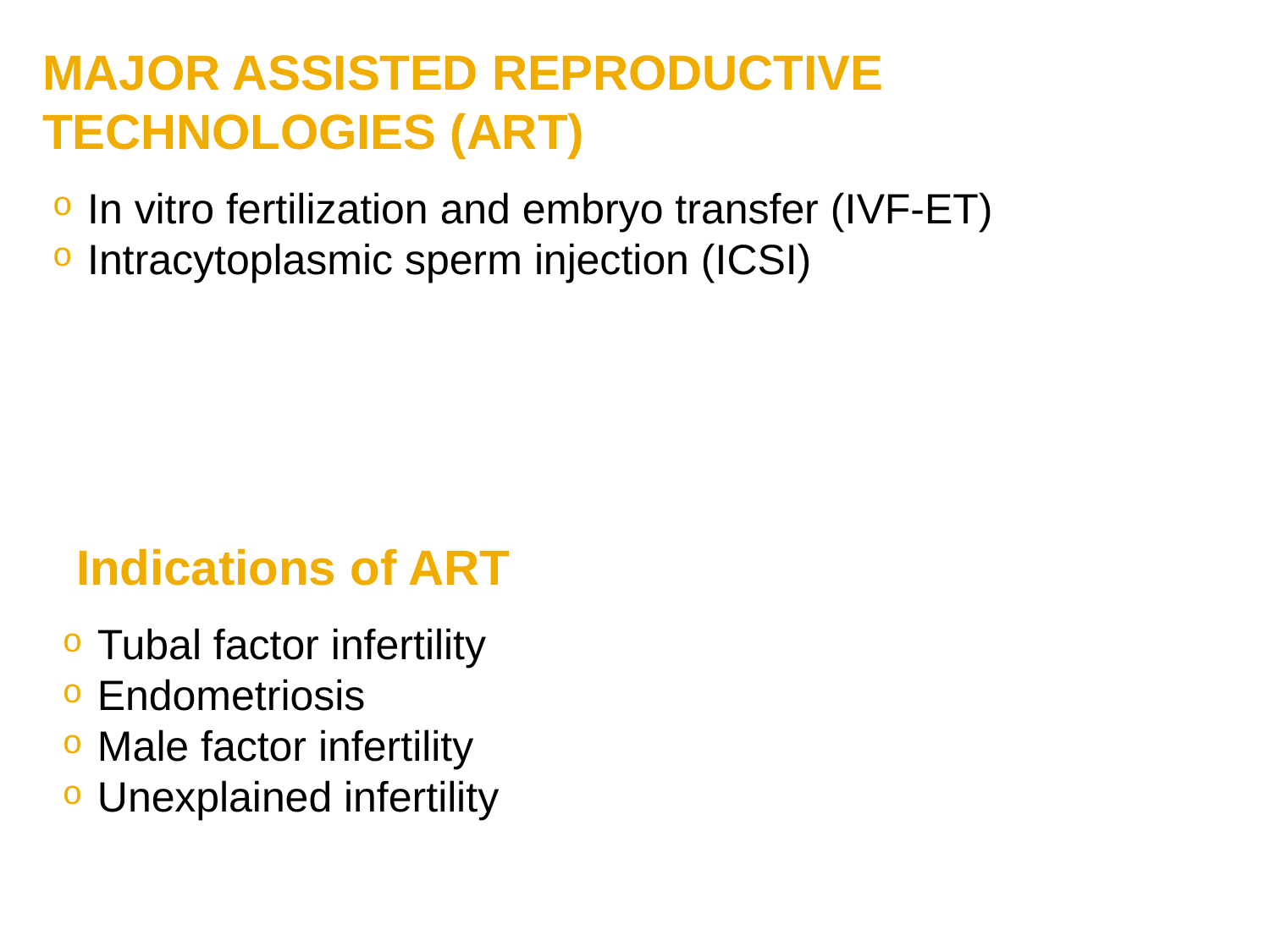

# MAJOR ASSISTED REPRODUCTIVE TECHNOLOGIES (ART)
In vitro fertilization and embryo transfer (IVF-ET)
Intracytoplasmic sperm injection (ICSI)

Indications of ART
Tubal factor infertility
Endometriosis
Male factor infertility
Unexplained infertility